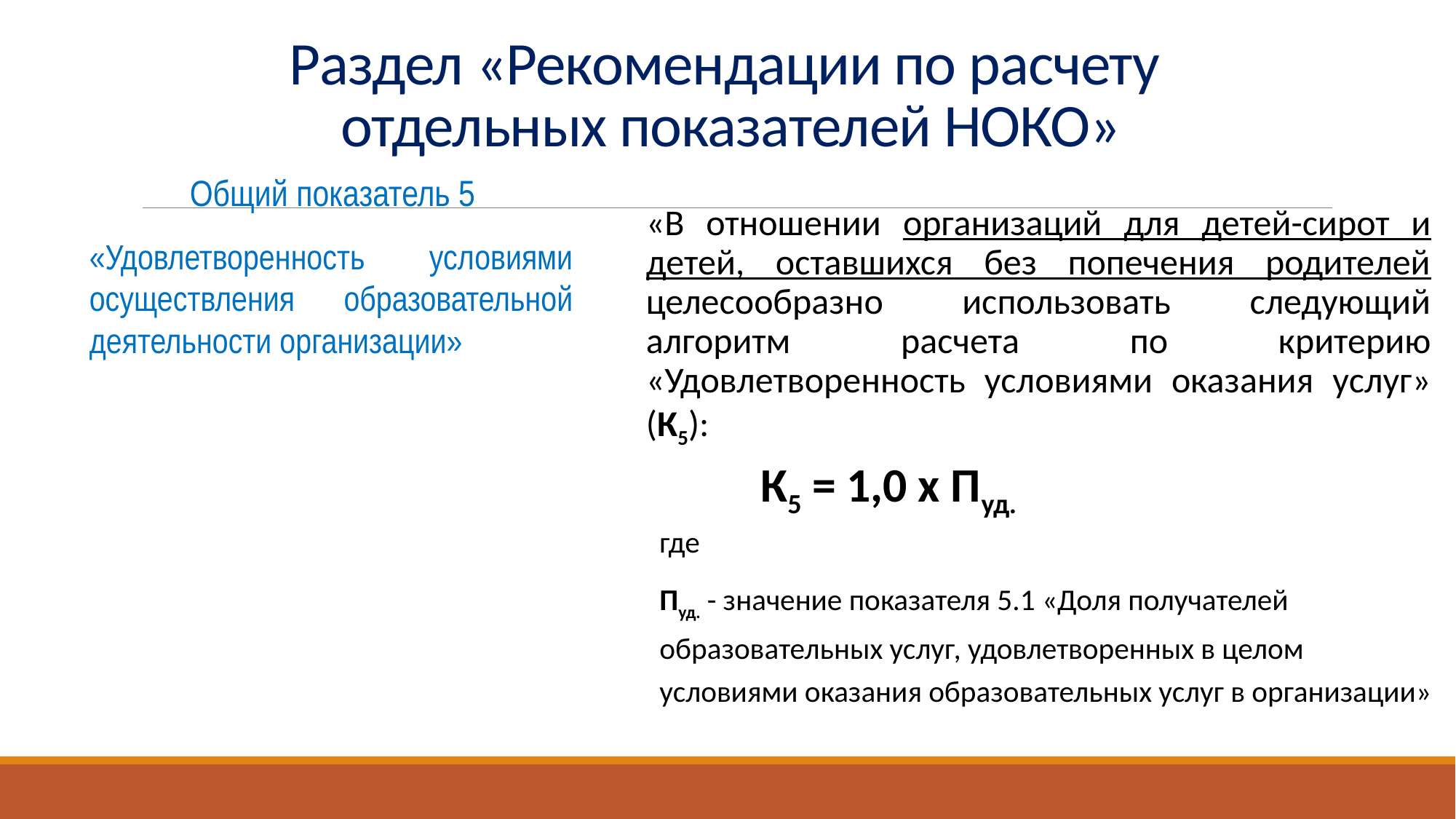

# Раздел «Рекомендации по расчету отдельных показателей НОКО»

            Общий показатель 5
«Удовлетворенность условиями осуществления образовательной деятельности организации»
«В отношении организаций для детей-сирот и детей, оставшихся без попечения родителей целесообразно использовать следующий алгоритм расчета по критерию «Удовлетворенность условиями оказания услуг» (К5):

               К5 = 1,0 x Пуд.
где
Пуд. - значение показателя 5.1 «Доля получателей образовательных услуг, удовлетворенных в целом условиями оказания образовательных услуг в организации»